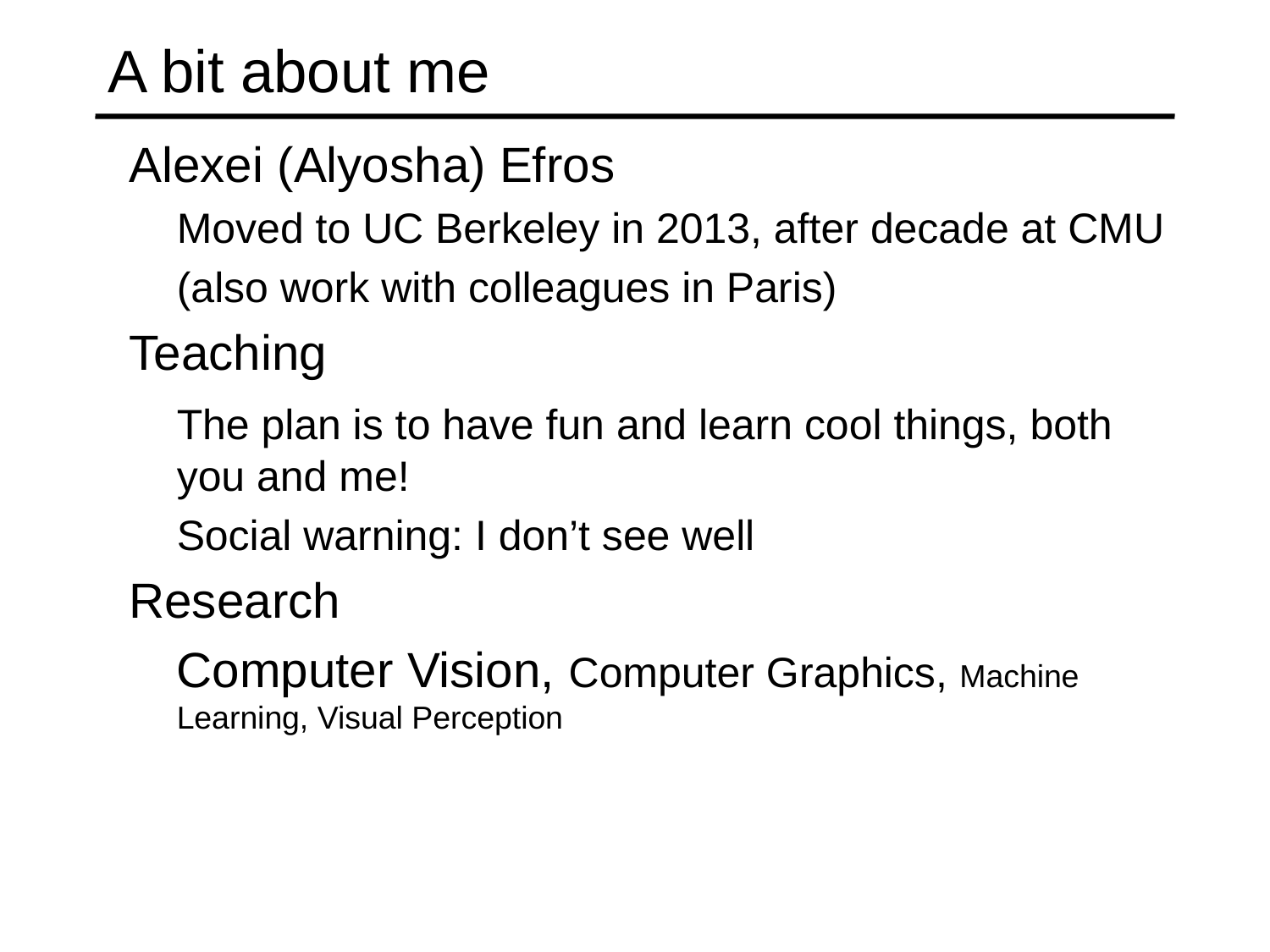

# A bit about me
Alexei (Alyosha) Efros
	Moved to UC Berkeley in 2013, after decade at CMU
	(also work with colleagues in Paris)
Teaching
	The plan is to have fun and learn cool things, both you and me!
	Social warning: I don’t see well
Research
	Computer Vision, Computer Graphics, Machine Learning, Visual Perception